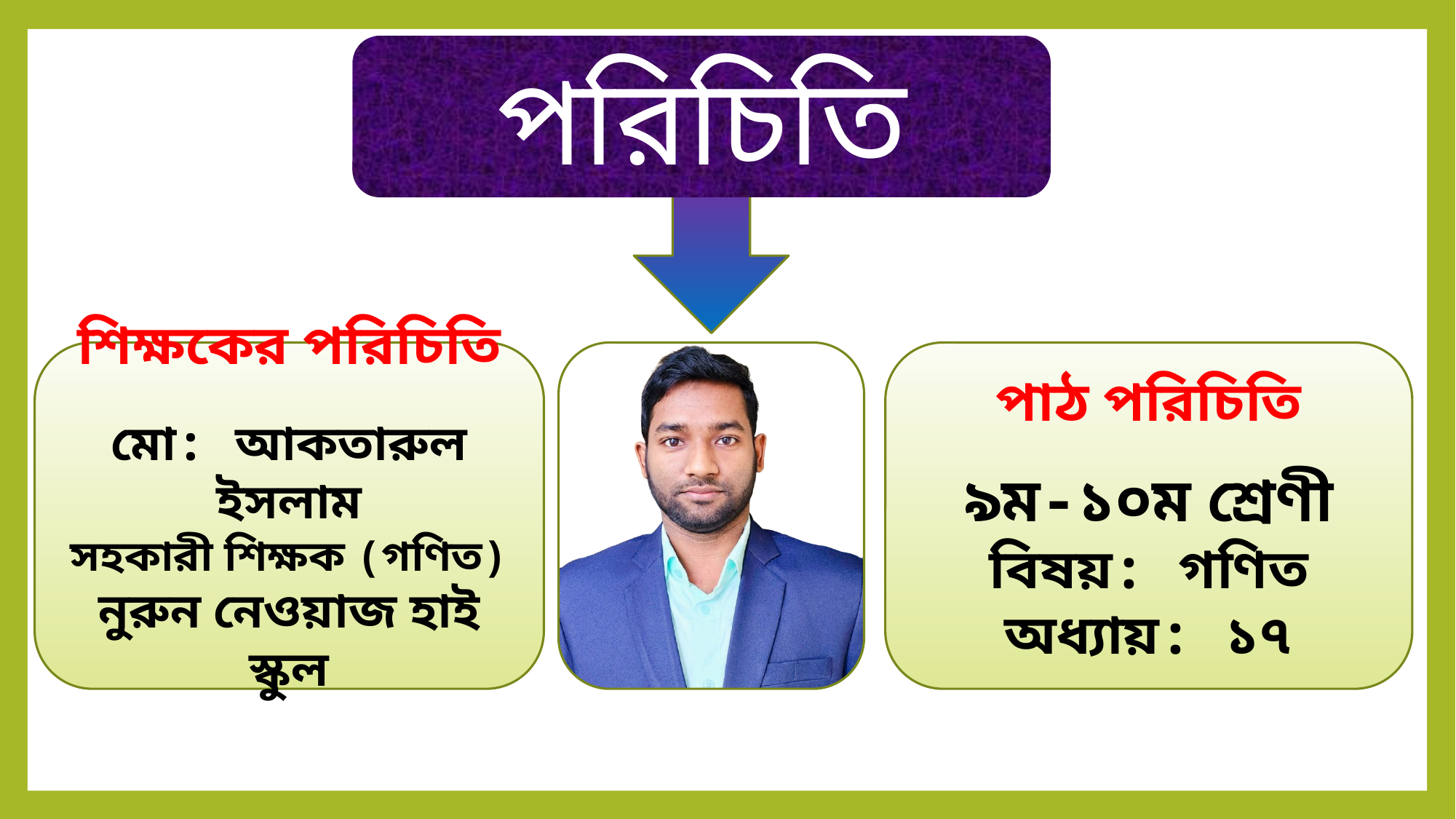

পরিচিতি

শিক্ষকের পরিচিতি

মো: আকতারুল ইসলাম
সহকারী শিক্ষক (গণিত)
নুরুন নেওয়াজ হাই স্কুল

পাঠ পরিচিতি

৯ম-১০ম শ্রেণী
বিষয়: গণিত
অধ্যায়: ১৭